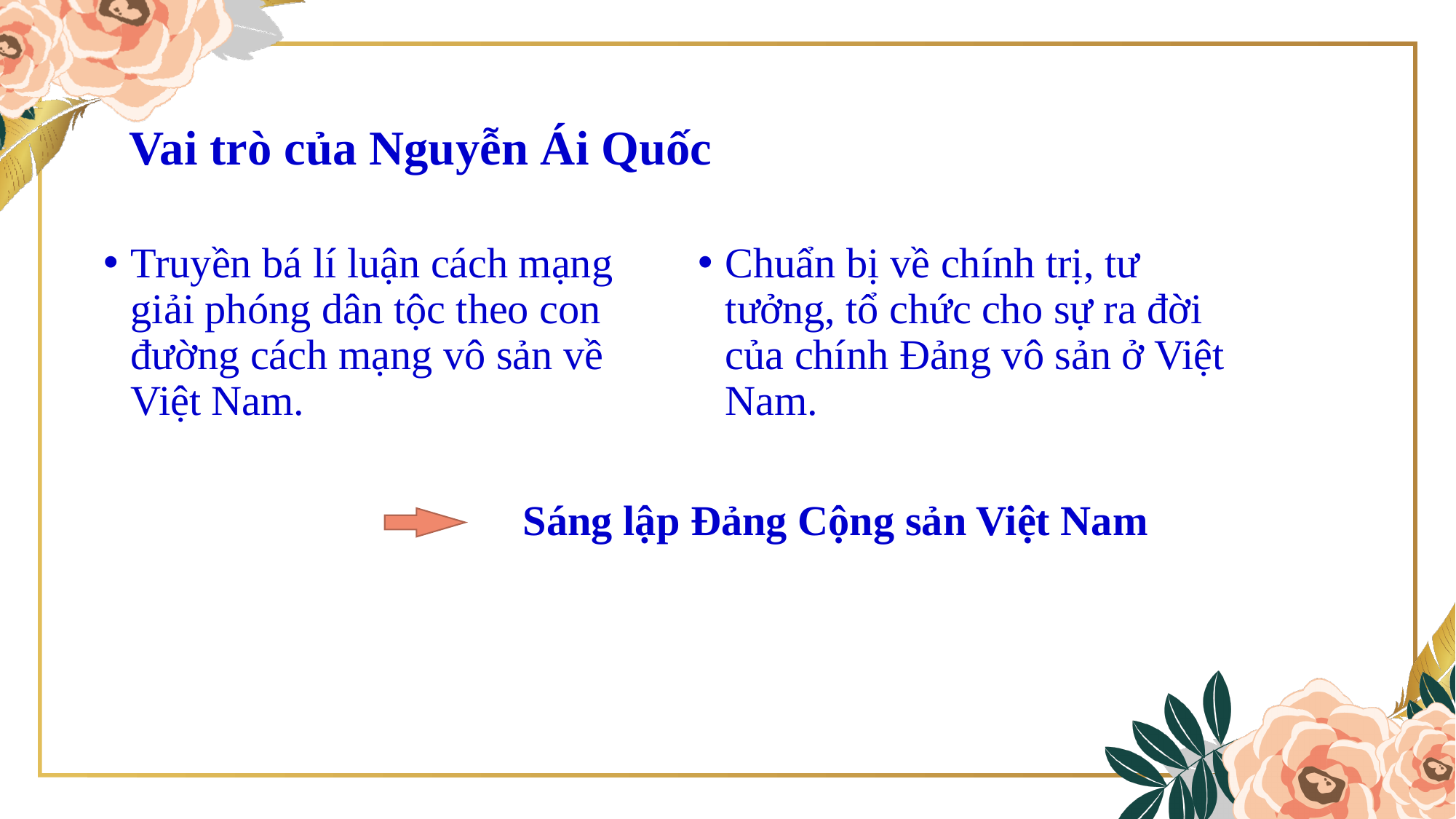

Vai trò của Nguyễn Ái Quốc
Truyền bá lí luận cách mạng giải phóng dân tộc theo con đường cách mạng vô sản về Việt Nam.
Chuẩn bị về chính trị, tư tưởng, tổ chức cho sự ra đời của chính Đảng vô sản ở Việt Nam.
Sáng lập Đảng Cộng sản Việt Nam